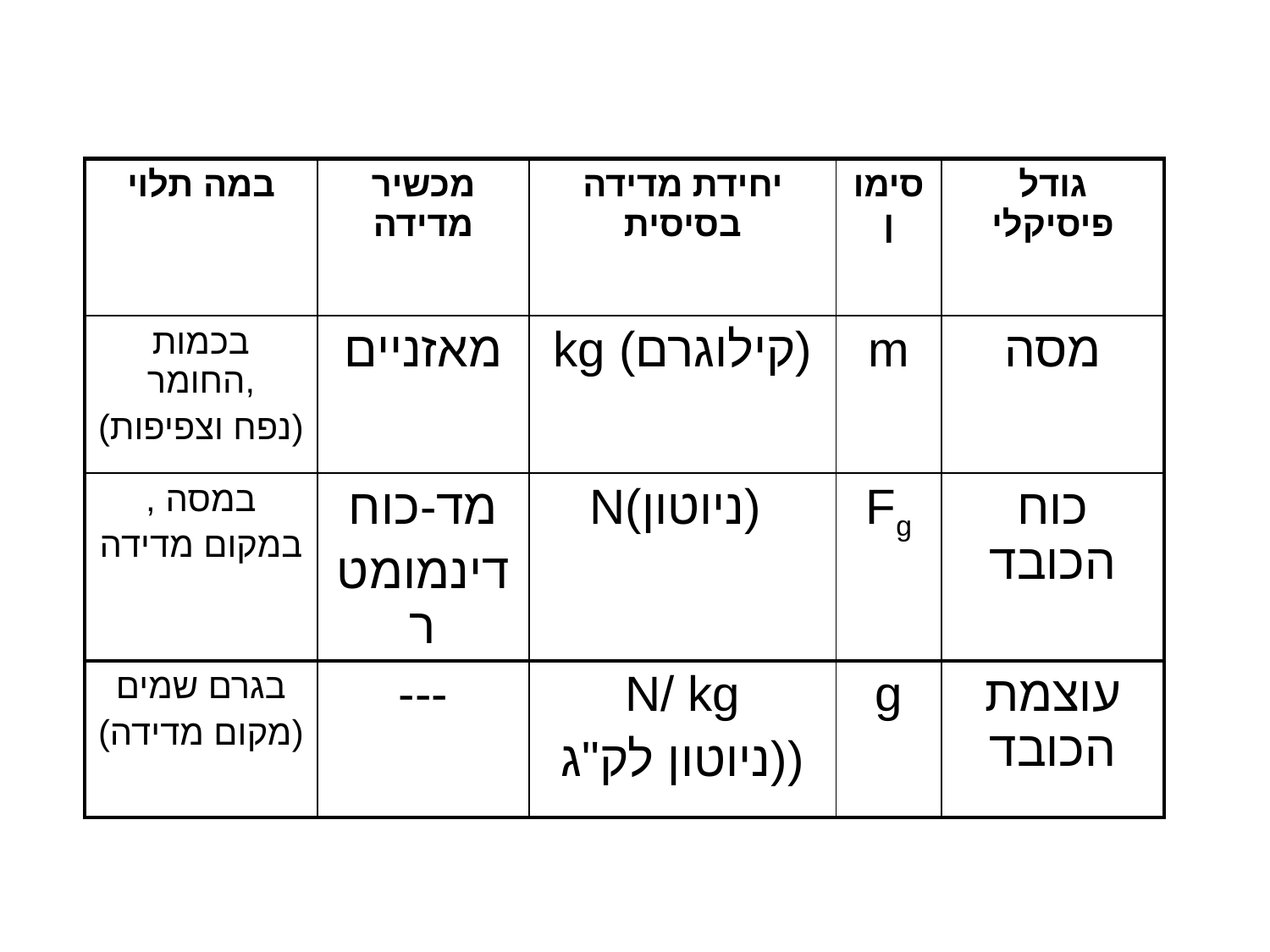

| במה תלוי | מכשיר מדידה | יחידת מדידה בסיסית | סימון | גודל פיסיקלי |
| --- | --- | --- | --- | --- |
| בכמות החומר, (נפח וצפיפות) | מאזניים | kg (קילוגרם) | m | מסה |
| במסה , במקום מדידה | מד-כוח דינמומטר | N(ניוטון) | Fg | כוח הכובד |
| בגרם שמים (מקום מדידה) | --- | N/ kg ניוטון לק"ג)) | g | עוצמת הכובד |